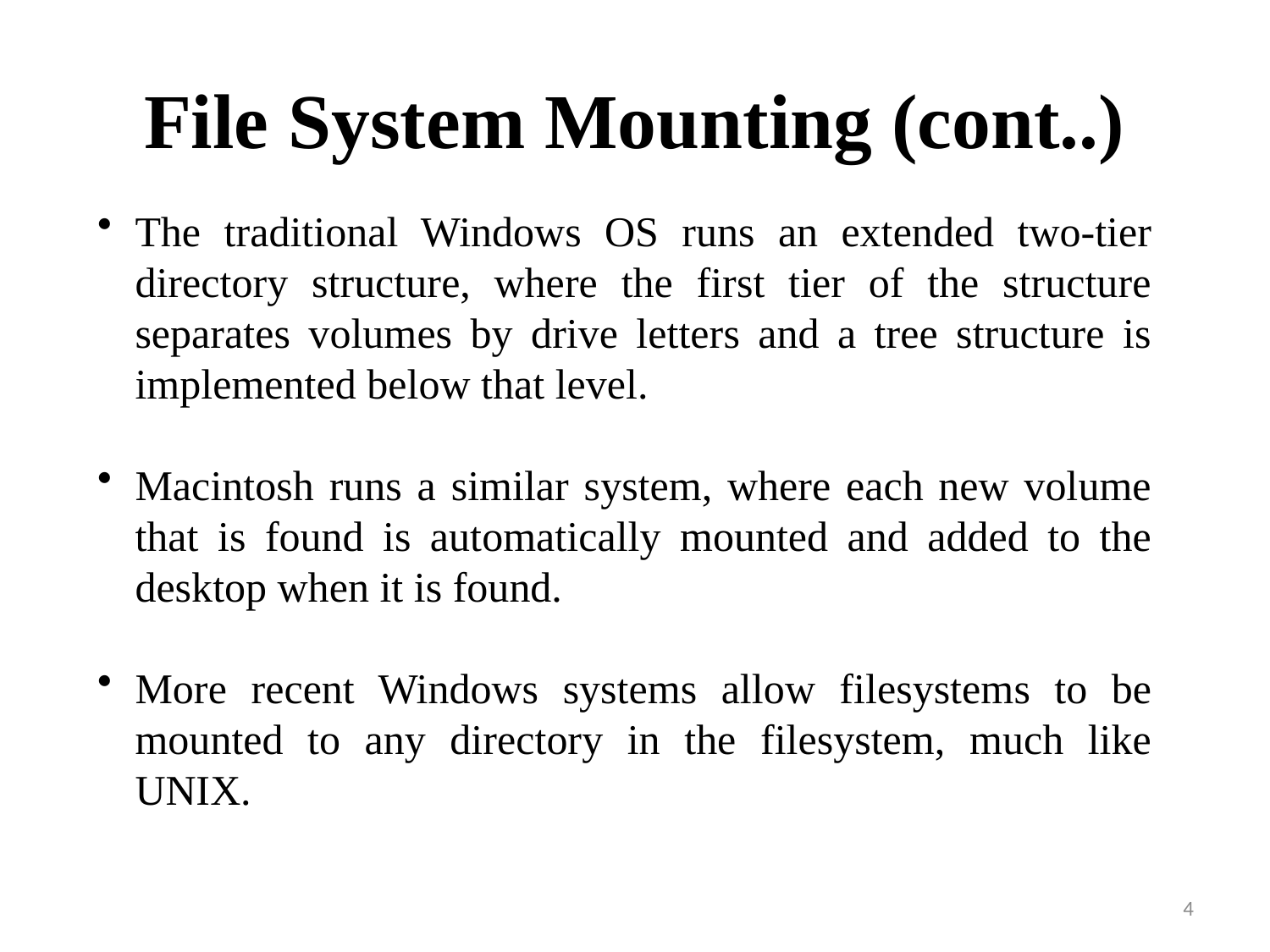

# File System Mounting (cont..)

The traditional Windows OS runs an extended two-tier directory structure, where the first tier of the structure separates volumes by drive letters and a tree structure is implemented below that level.

Macintosh runs a similar system, where each new volume that is found is automatically mounted and added to the desktop when it is found.

More recent Windows systems allow filesystems to be mounted to any directory in the filesystem, much like UNIX.

4